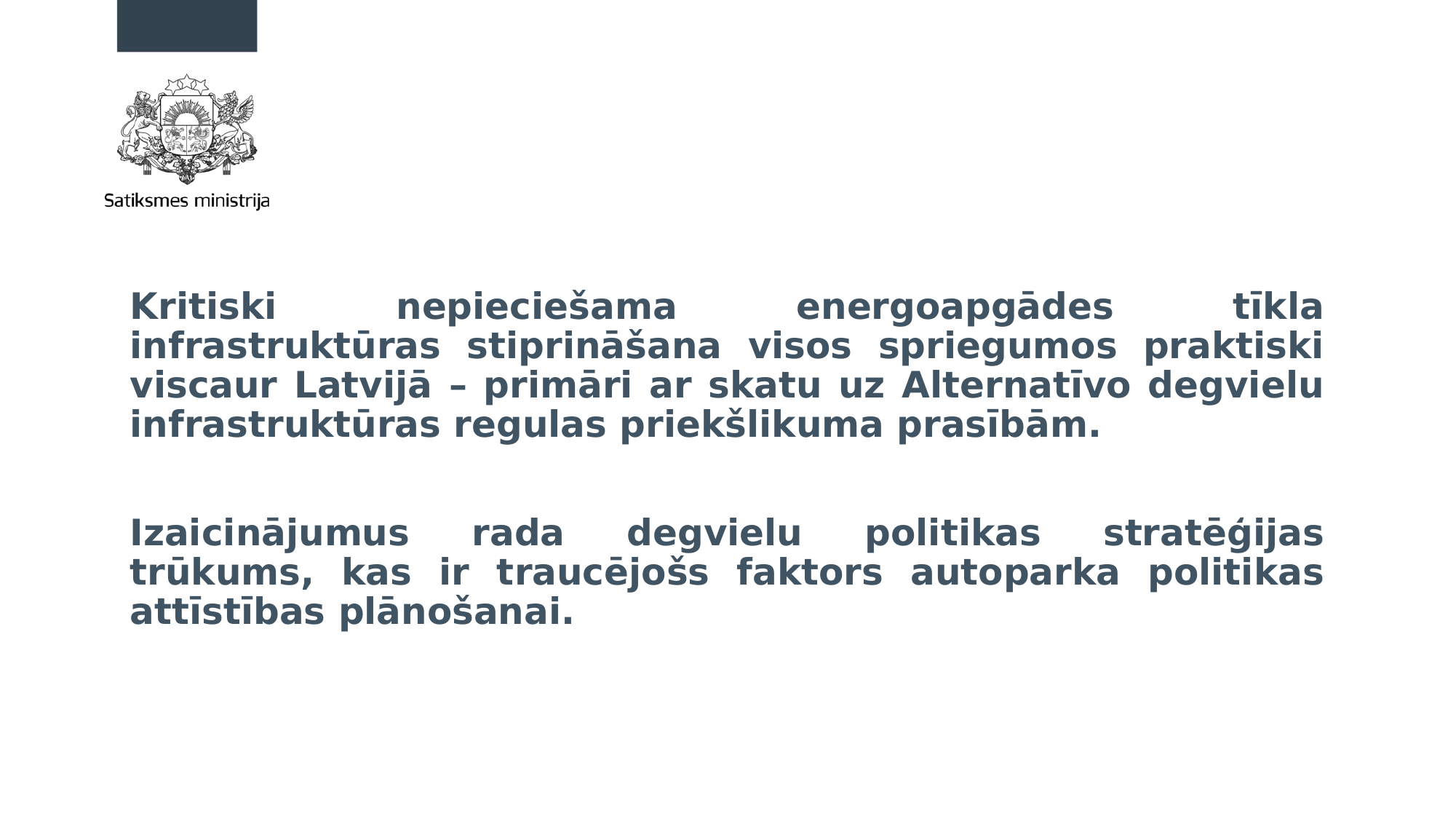

Kritiski nepieciešama energoapgādes tīkla infrastruktūras stiprināšana visos spriegumos praktiski viscaur Latvijā – primāri ar skatu uz Alternatīvo degvielu infrastruktūras regulas priekšlikuma prasībām.

Izaicinājumus rada degvielu politikas stratēģijas trūkums, kas ir traucējošs faktors autoparka politikas attīstības plānošanai.